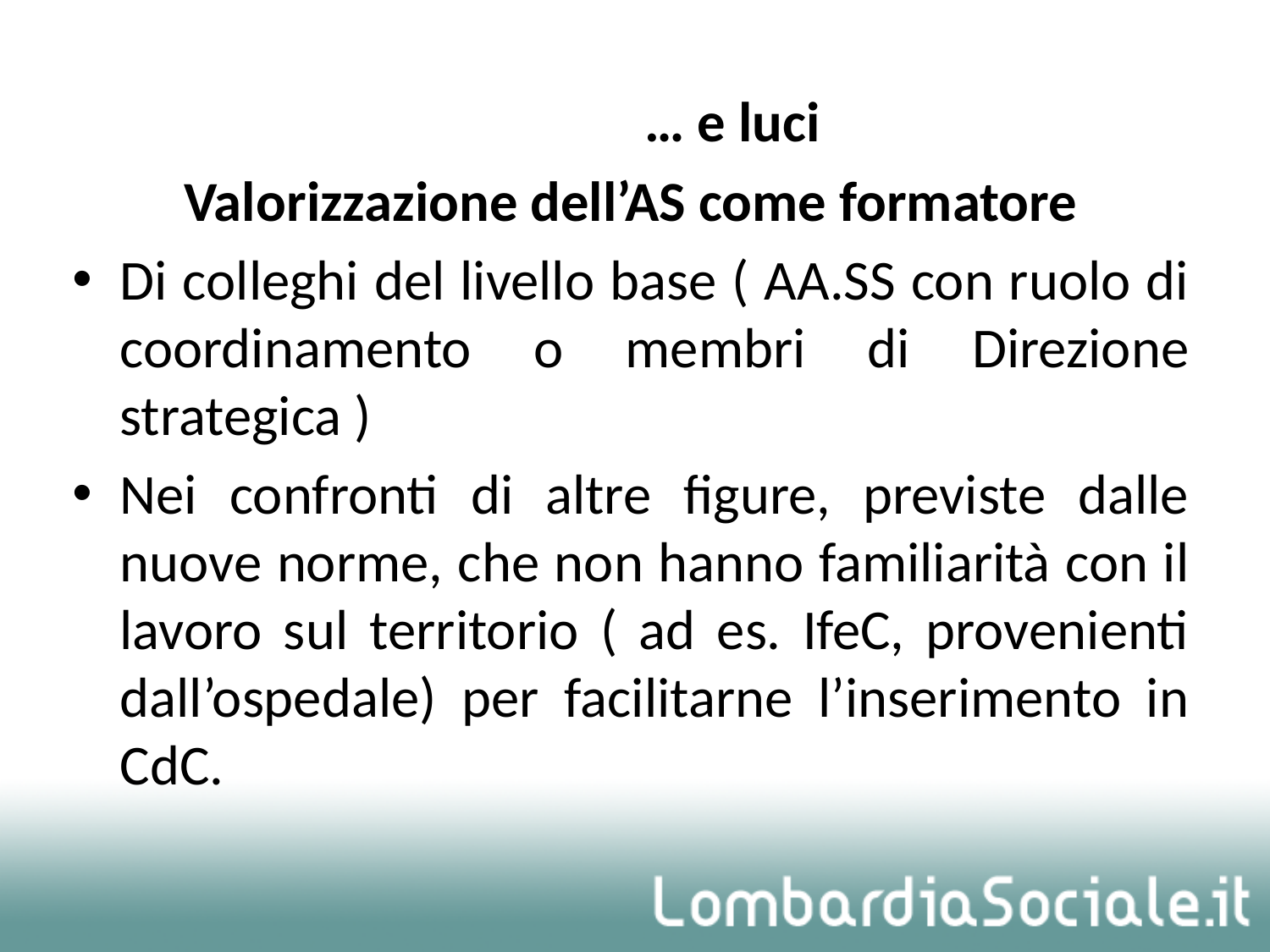

… e luci
Valorizzazione dell’AS come formatore
Di colleghi del livello base ( AA.SS con ruolo di coordinamento o membri di Direzione strategica )
Nei confronti di altre figure, previste dalle nuove norme, che non hanno familiarità con il lavoro sul territorio ( ad es. IfeC, provenienti dall’ospedale) per facilitarne l’inserimento in CdC.